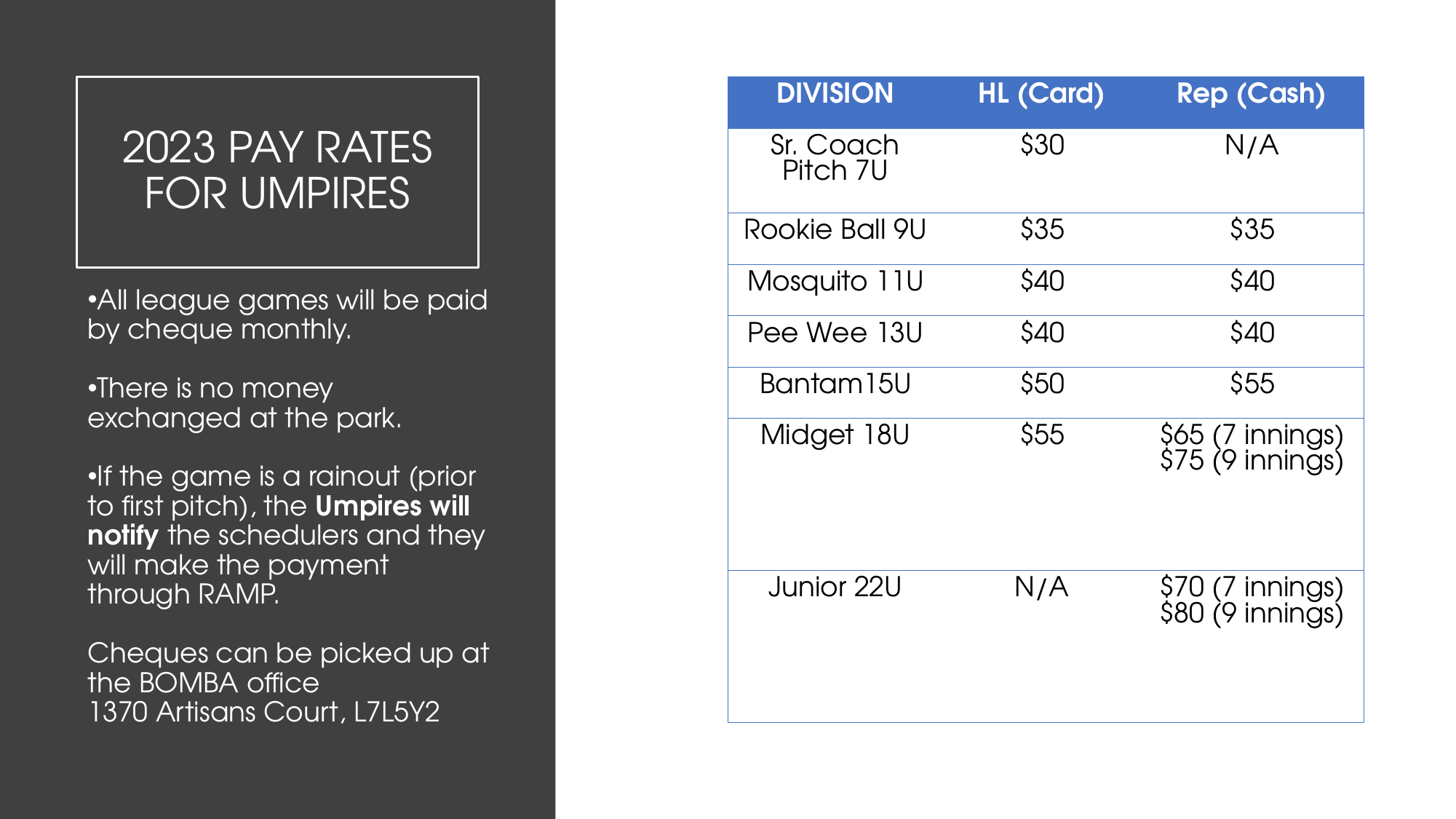

# 2023 PAY RATES FOR UMPIRES
| DIVISION | HL (Card) | Rep (Cash) |
| --- | --- | --- |
| Sr. Coach Pitch 7U | $30 | N/A |
| Rookie Ball 9U | $35 | $35 |
| Mosquito 11U | $40 | $40 |
| Pee Wee 13U | $40 | $40 |
| Bantam15U | $50 | $55 |
| Midget 18U | $55 | $65 (7 innings) $75 (9 innings) |
| Junior 22U | N/A | $70 (7 innings) $80 (9 innings) |
All league games will be paid by cheque monthly.

There is no money exchanged at the park.

If the game is a rainout (prior to first pitch), the Umpires will notify the schedulers and they will make the payment through RAMP.

Cheques can be picked up at the BOMBA office
1370 Artisans Court, L7L5Y2